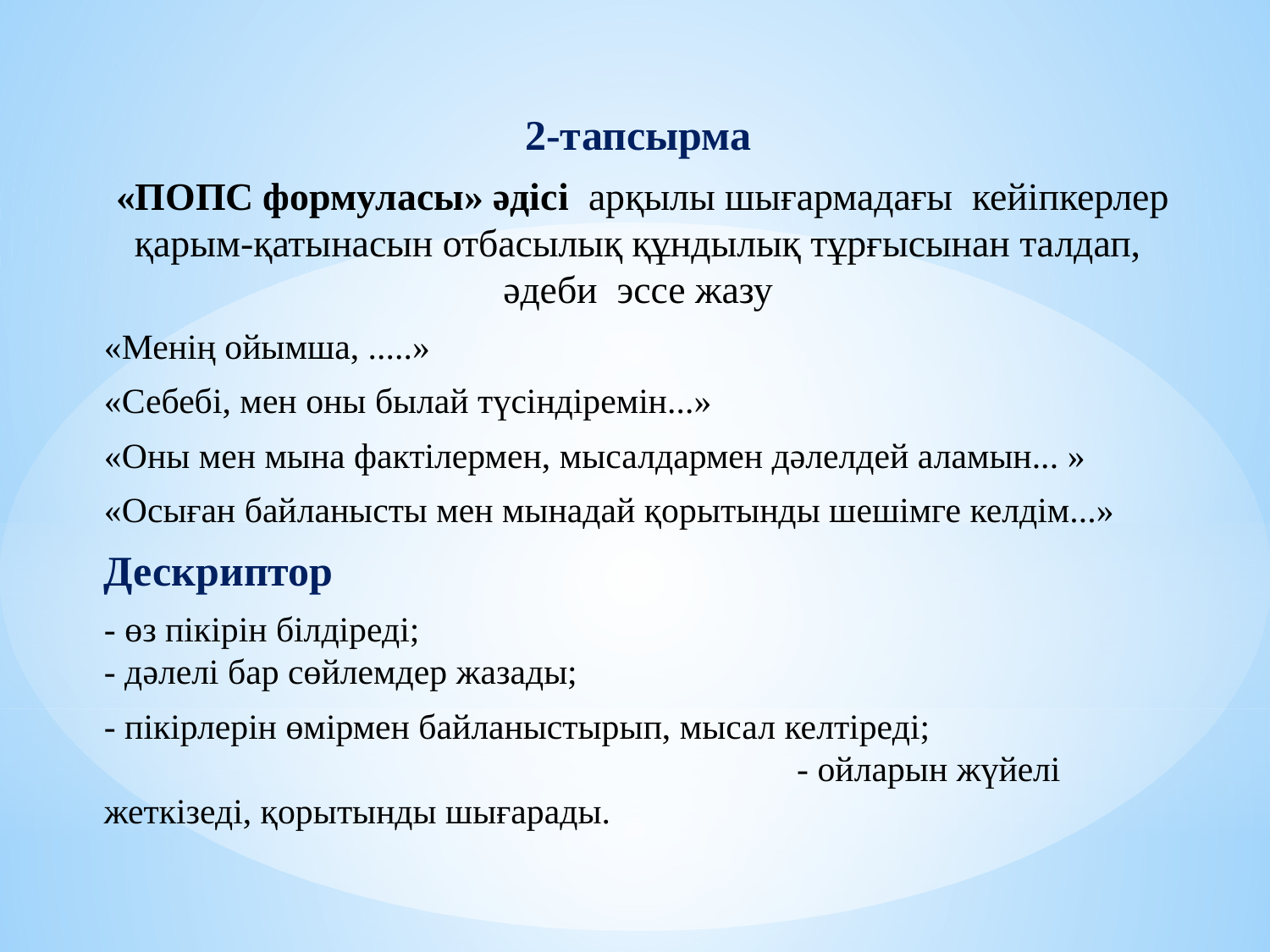

2-тапсырма
 «ПОПС формуласы» әдісі  арқылы шығармадағы  кейіпкерлер қарым-қатынасын отбасылық құндылық тұрғысынан талдап, әдеби  эссе жазу
«Менің ойымша, .....»
«Себебі, мен оны былай түсіндіремін...»
«Оны мен мына фактілермен, мысалдармен дәлелдей аламын... »
«Осыған байланысты мен мынадай қорытынды шешімге келдім...»
Дескриптор
- өз пікірін білдіреді;                                                                                     - дәлелі бар сөйлемдер жазады;
- пікірлерін өмірмен байланыстырып, мысал келтіреді;                                                                                                          - ойларын жүйелі жеткізеді, қорытынды шығарады.